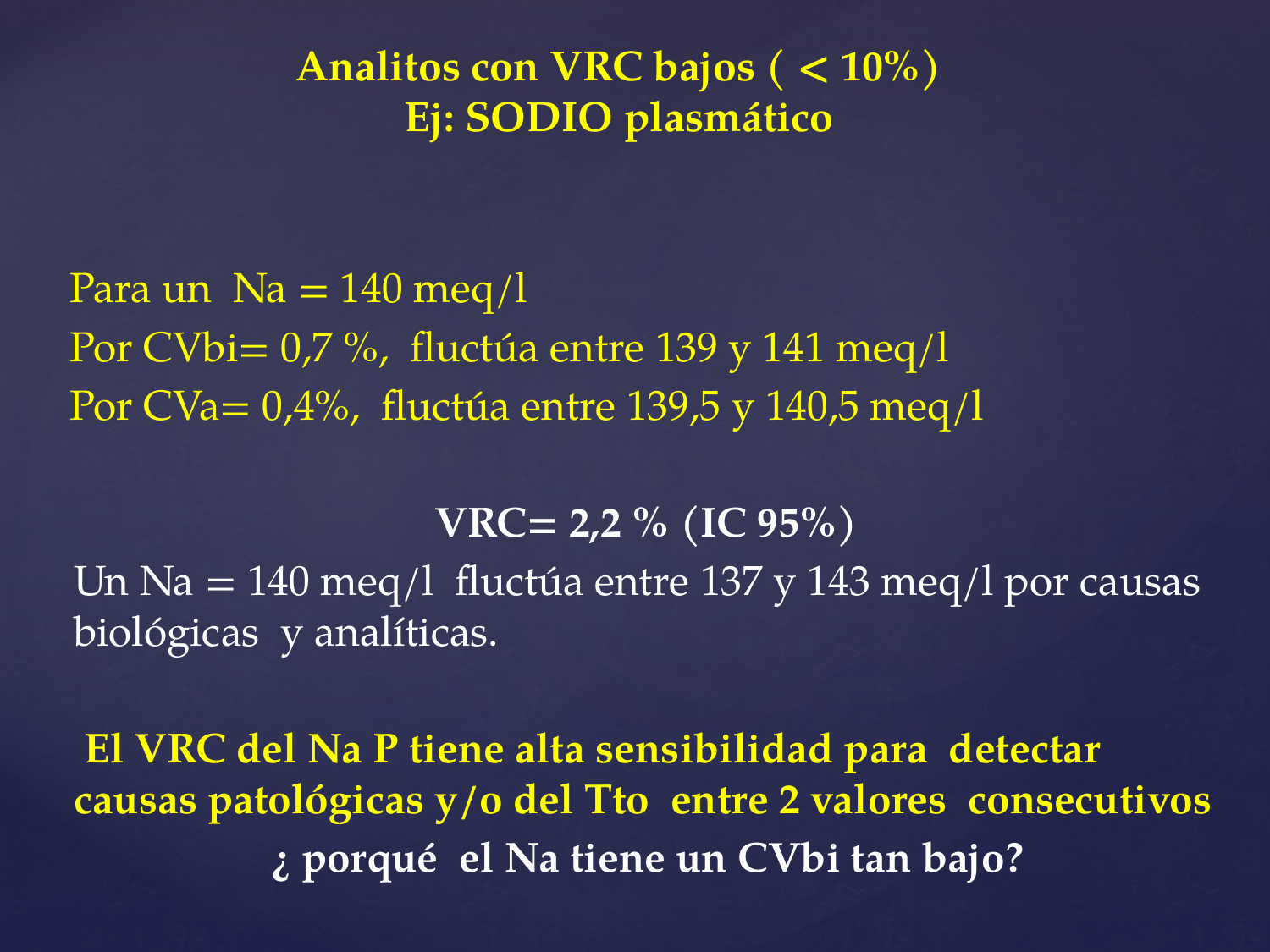

# Analitos con VRC bajos ( < 10%) Ej: SODIO plasmático

Para un  Na = 140 meq/l
Por CVbi= 0,7 %,  fluctúa entre 139 y 141 meq/l
Por CVa= 0,4%,  fluctúa entre 139,5 y 140,5 meq/l

VRC= 2,2 % (IC 95%)
Un Na = 140 meq/l  fluctúa entre 137 y 143 meq/l por causas biológicas  y analíticas.

 El VRC del Na P tiene alta sensibilidad para  detectar  causas patológicas y/o del Tto  entre 2 valores  consecutivos
¿ porqué  el Na tiene un CVbi tan bajo?